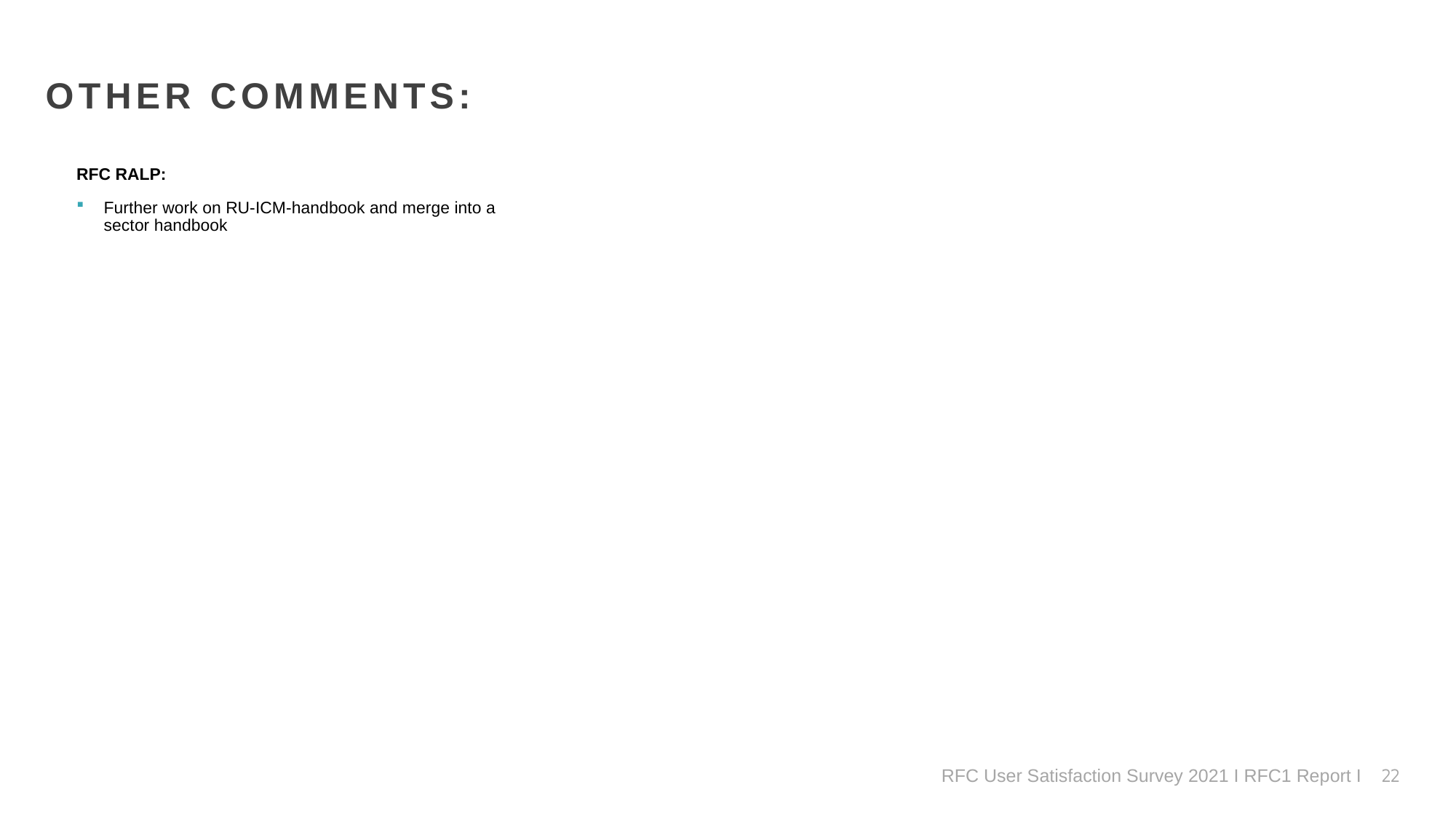

OTHER COMMENTS:
RFC RALP:
Further work on RU-ICM-handbook and merge into a sector handbook